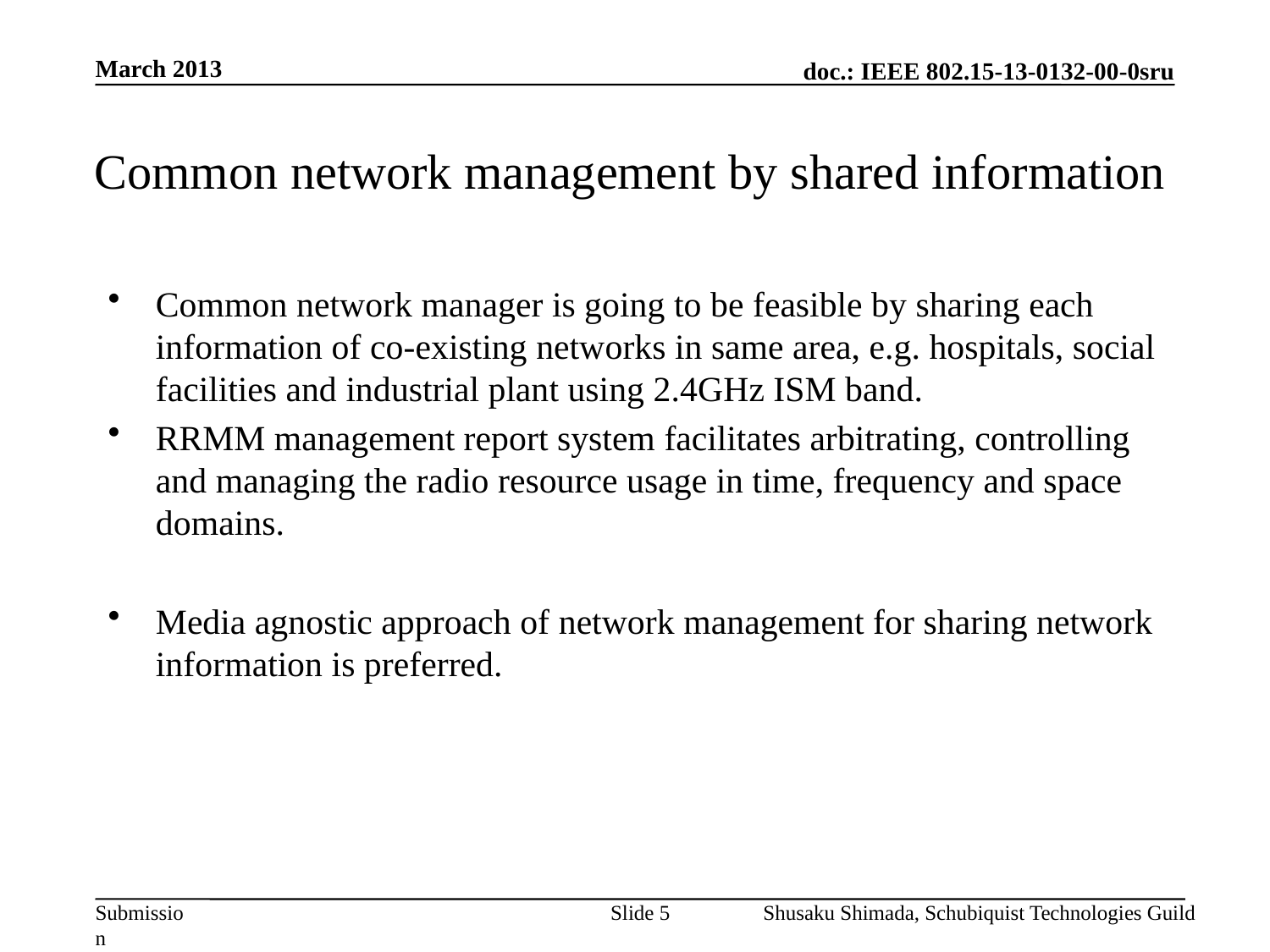

March 2013
# Common network management by shared information
Common network manager is going to be feasible by sharing each information of co-existing networks in same area, e.g. hospitals, social facilities and industrial plant using 2.4GHz ISM band.
RRMM management report system facilitates arbitrating, controlling and managing the radio resource usage in time, frequency and space domains.

Media agnostic approach of network management for sharing network information is preferred.
Slide 5
Shusaku Shimada, Schubiquist Technologies Guild